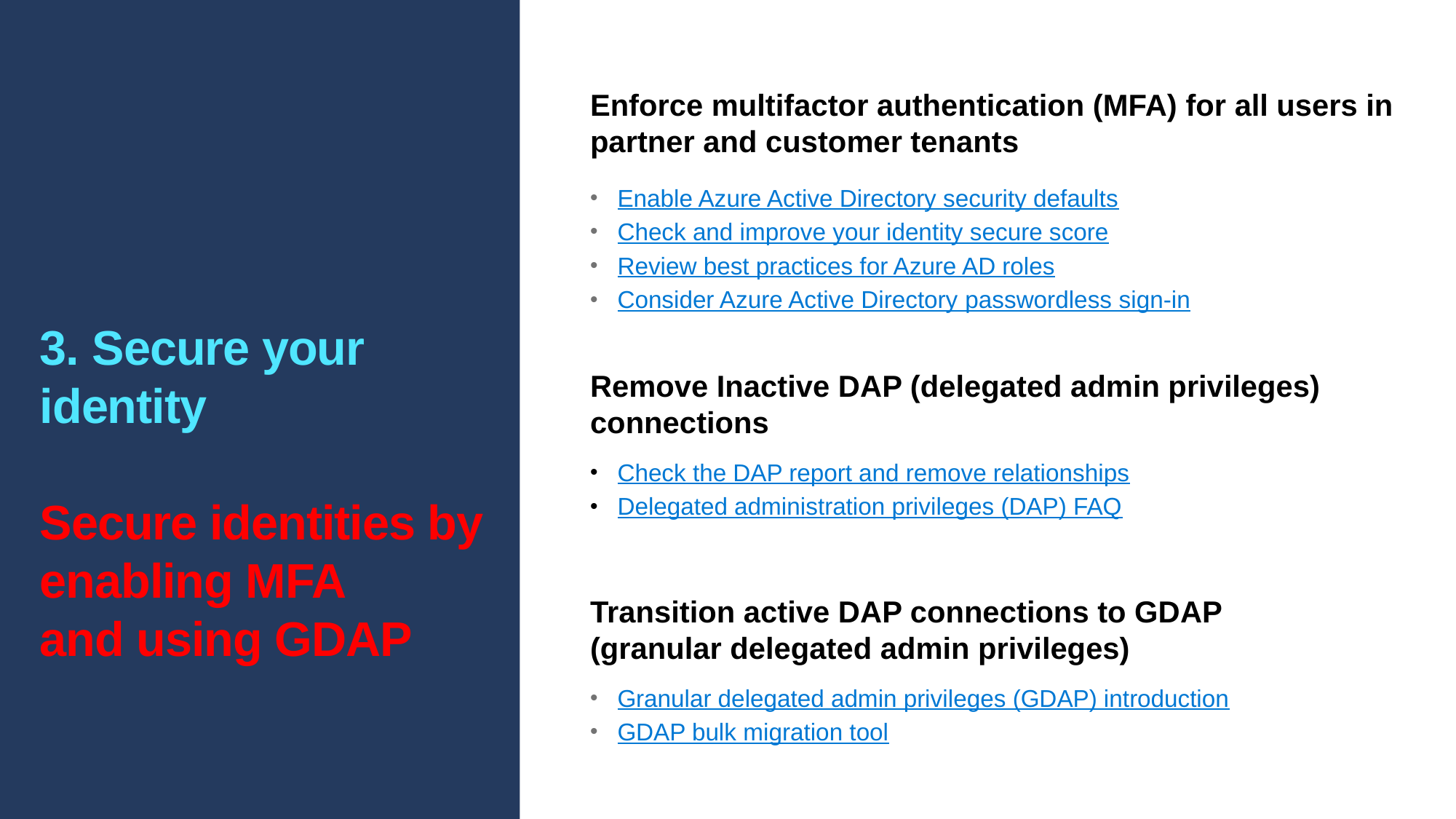

Enforce multifactor authentication (MFA) for all users in partner and customer tenants
Enable Azure Active Directory security defaults
Check and improve your identity secure score
Review best practices for Azure AD roles
Consider Azure Active Directory passwordless sign-in
# 3. Secure your   identity Secure identities by enabling MFA and using GDAP
Remove Inactive DAP (delegated admin privileges) connections
Check the DAP report and remove relationships
Delegated administration privileges (DAP) FAQ

Transition active DAP connections to GDAP (granular delegated admin privileges)
Granular delegated admin privileges (GDAP) introduction
GDAP bulk migration tool